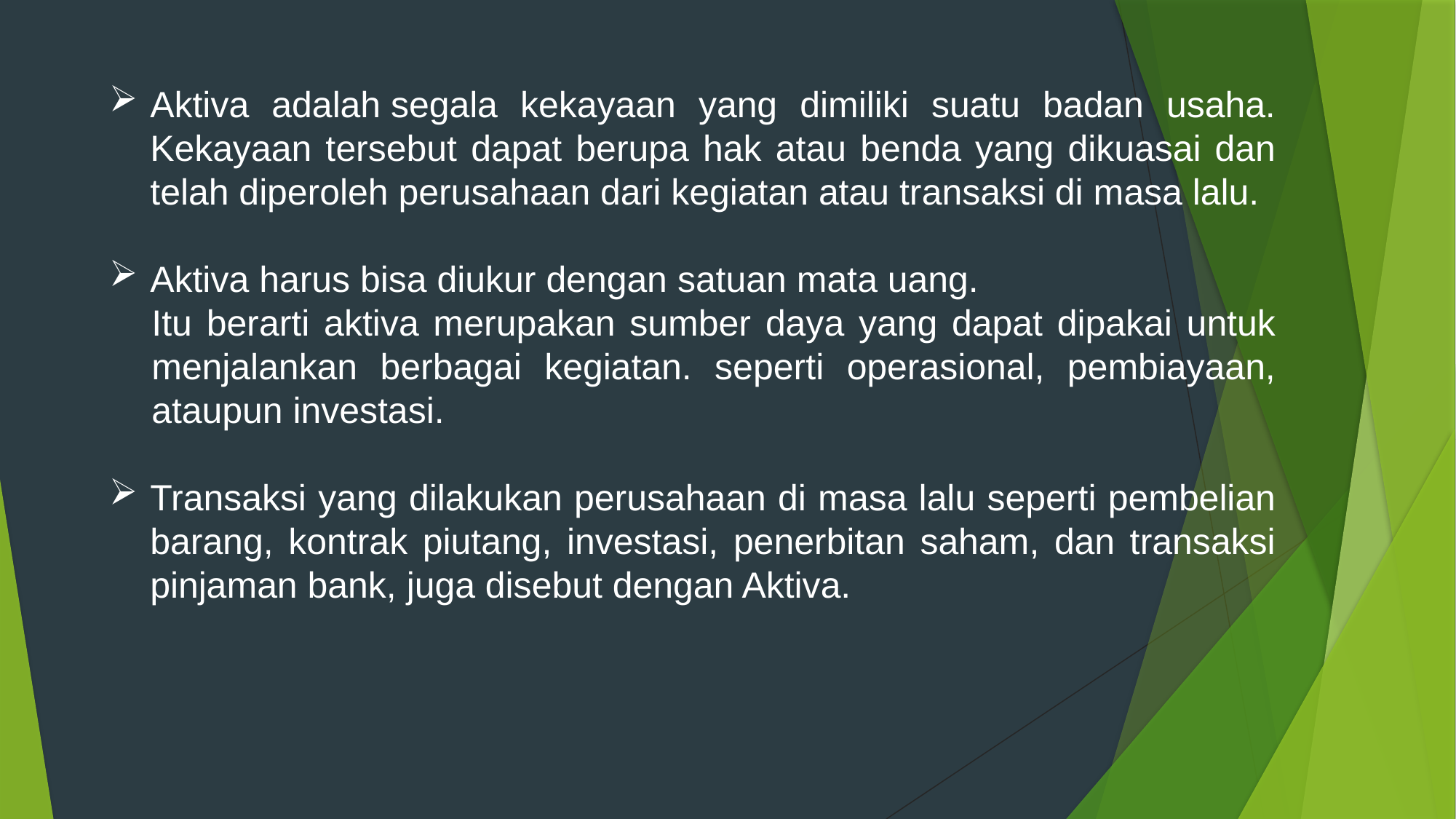

Aktiva adalah segala kekayaan yang dimiliki suatu badan usaha. Kekayaan tersebut dapat berupa hak atau benda yang dikuasai dan telah diperoleh perusahaan dari kegiatan atau transaksi di masa lalu.

Aktiva harus bisa diukur dengan satuan mata uang.
Itu berarti aktiva merupakan sumber daya yang dapat dipakai untuk menjalankan berbagai kegiatan. seperti operasional, pembiayaan, ataupun investasi.

Transaksi yang dilakukan perusahaan di masa lalu seperti pembelian barang, kontrak piutang, investasi, penerbitan saham, dan transaksi pinjaman bank, juga disebut dengan Aktiva.